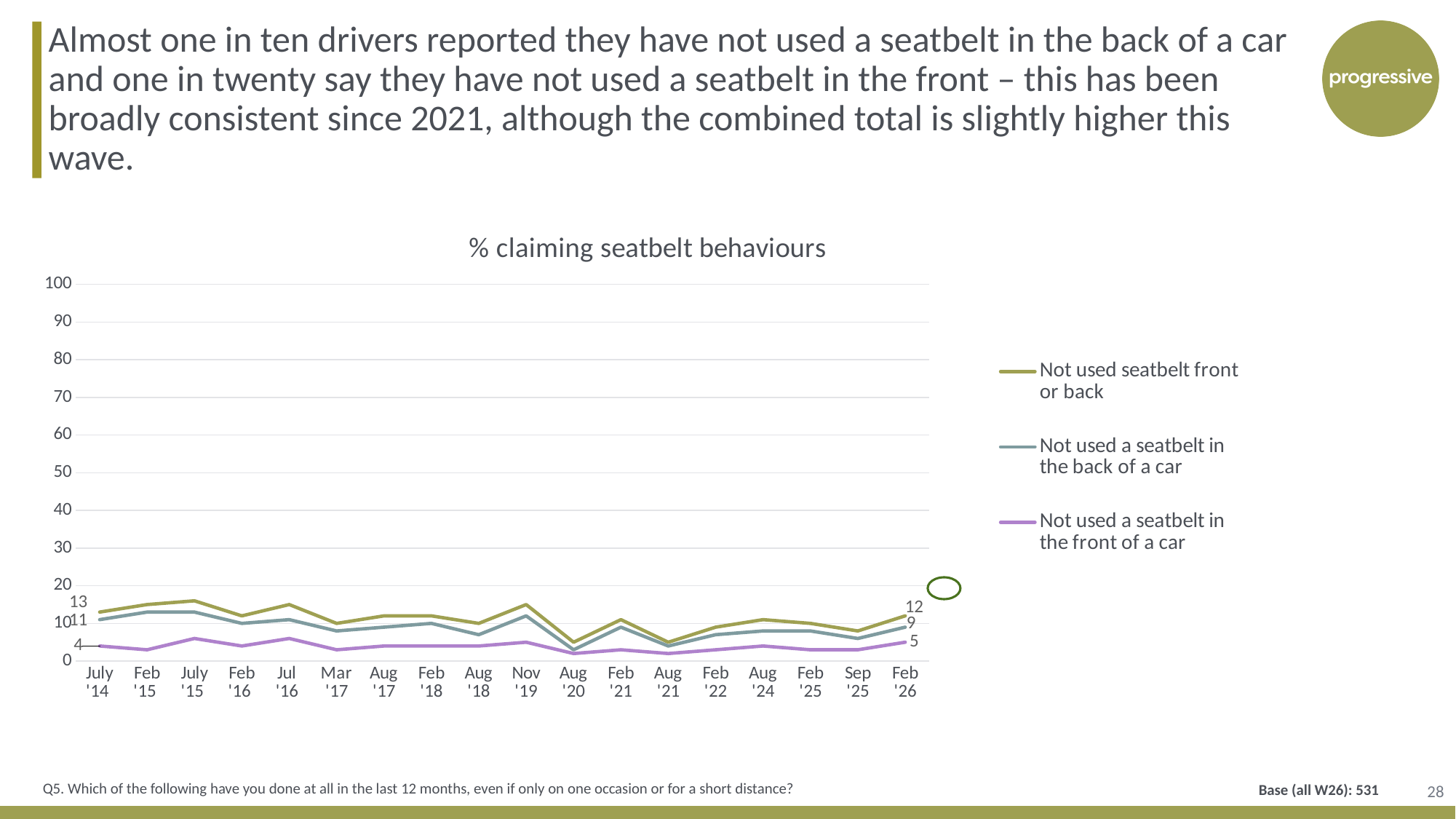

Almost one in ten drivers reported they have not used a seatbelt in the back of a car and one in twenty say they have not used a seatbelt in the front – this has been broadly consistent since 2021, although the combined total is slightly higher this wave.

### Chart: % claiming seatbelt behaviours

| Category | Not used seatbelt front or back | Not used a seatbelt in the back of a car | Not used a seatbelt in the front of a car |
|---|---|---|---|
| July '14  | 13.0 | 11.0 | 4.0 |
| Feb '15  | 15.0 | 13.0 | 3.0 |
| July '15  | 16.0 | 13.0 | 6.0 |
| Feb '16  | 12.0 | 10.0 | 4.0 |
| Jul
'16  | 15.0 | 11.0 | 6.0 |
| Mar '17 | 10.0 | 8.0 | 3.0 |
| Aug '17 | 12.0 | 9.0 | 4.0 |
| Feb '18 | 12.0 | 10.0 | 4.0 |
| Aug '18 | 10.0 | 7.0 | 4.0 |
| Nov '19 | 15.0 | 12.0 | 5.0 |
| Aug '20 | 5.0 | 3.0 | 2.0 |
| Feb '21 | 11.0 | 9.0 | 3.0 |
| Aug '21 | 5.0 | 4.0 | 2.0 |
| Feb '22 | 9.0 | 7.0 | 3.0 |
| Aug '24 | 11.0 | 8.0 | 4.0 |
| Feb '25 | 10.0 | 8.0 | 3.0 |
| Sep '25 | 8.0 | 6.0 | 3.0 |
| Feb '26 | 12.0 | 9.0 | 5.0 |
28
Base (all W26): 531
Q5. Which of the following have you done at all in the last 12 months, even if only on one occasion or for a short distance?